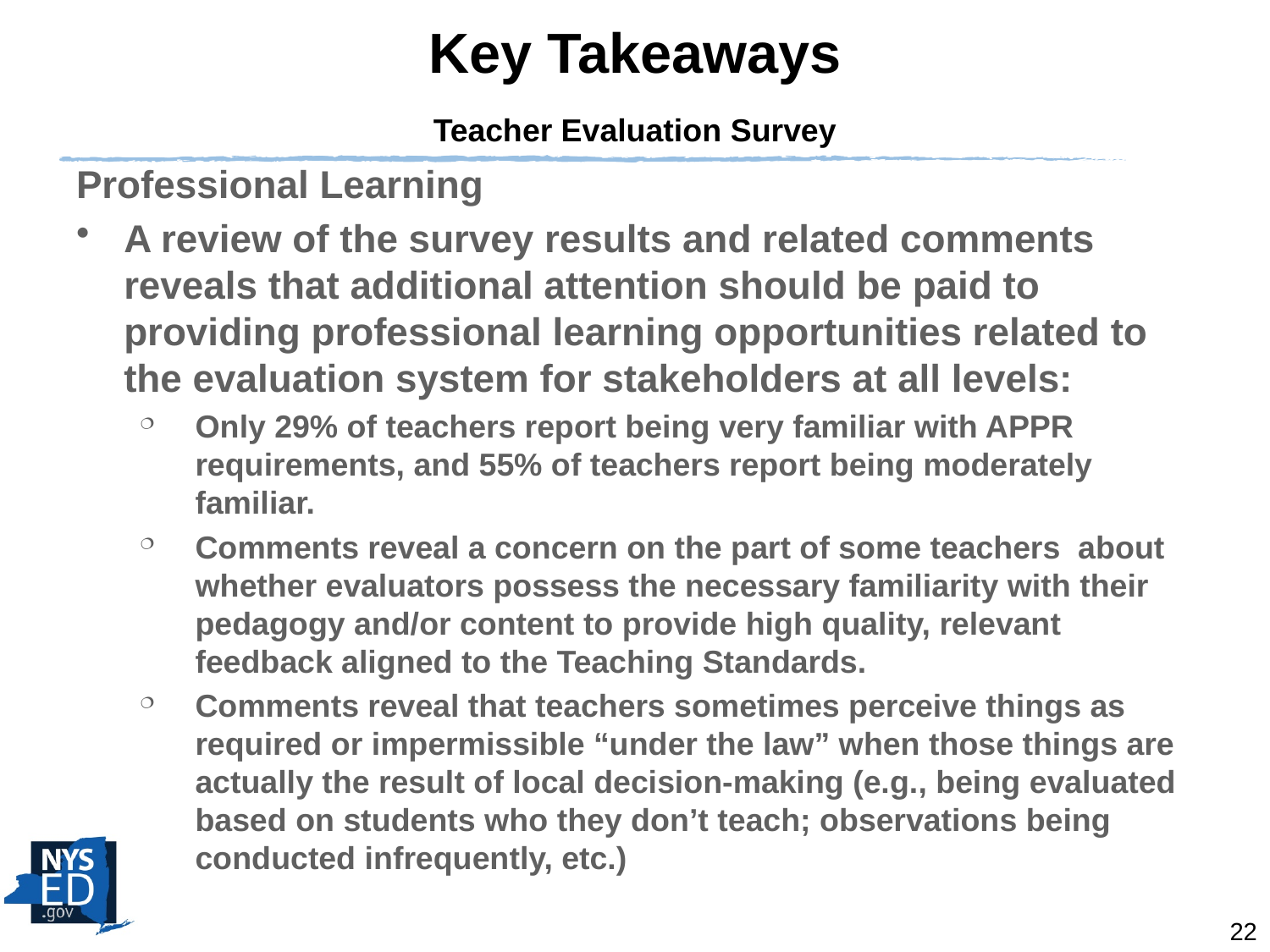

Key Takeaways
Teacher Evaluation Survey
Professional Learning
A review of the survey results and related comments reveals that additional attention should be paid to providing professional learning opportunities related to the evaluation system for stakeholders at all levels:
Only 29% of teachers report being very familiar with APPR requirements, and 55% of teachers report being moderately familiar.
Comments reveal a concern on the part of some teachers  about whether evaluators possess the necessary familiarity with their pedagogy and/or content to provide high quality, relevant feedback aligned to the Teaching Standards.
Comments reveal that teachers sometimes perceive things as required or impermissible “under the law” when those things are actually the result of local decision-making (e.g., being evaluated based on students who they don’t teach; observations being conducted infrequently, etc.)

22